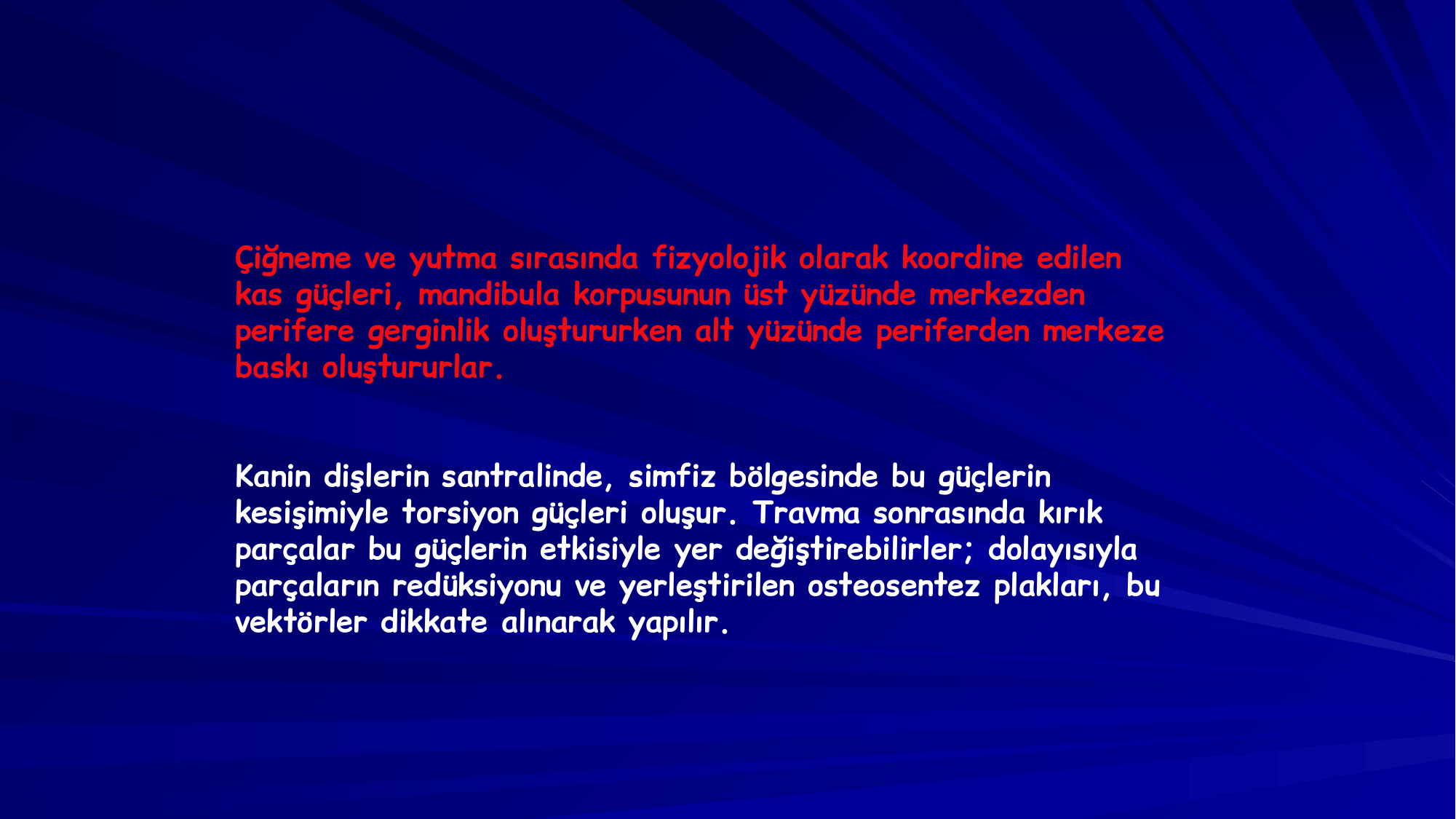

Çiğneme ve yutma sırasında fizyolojik olarak koordine edilen kas güçleri, mandibula korpusunun üst yüzünde merkezden perifere gerginlik oluştururken alt yüzünde periferden merkeze baskı oluştururlar.

Kanin dişlerin santralinde, simfiz bölgesinde bu güçlerin kesişimiyle torsiyon güçleri oluşur. Travma sonrasında kırık parçalar bu güçlerin etkisiyle yer değiştirebilirler; dolayısıyla parçaların redüksiyonu ve yerleştirilen osteosentez plakları, bu vektörler dikkate alınarak yapılır.